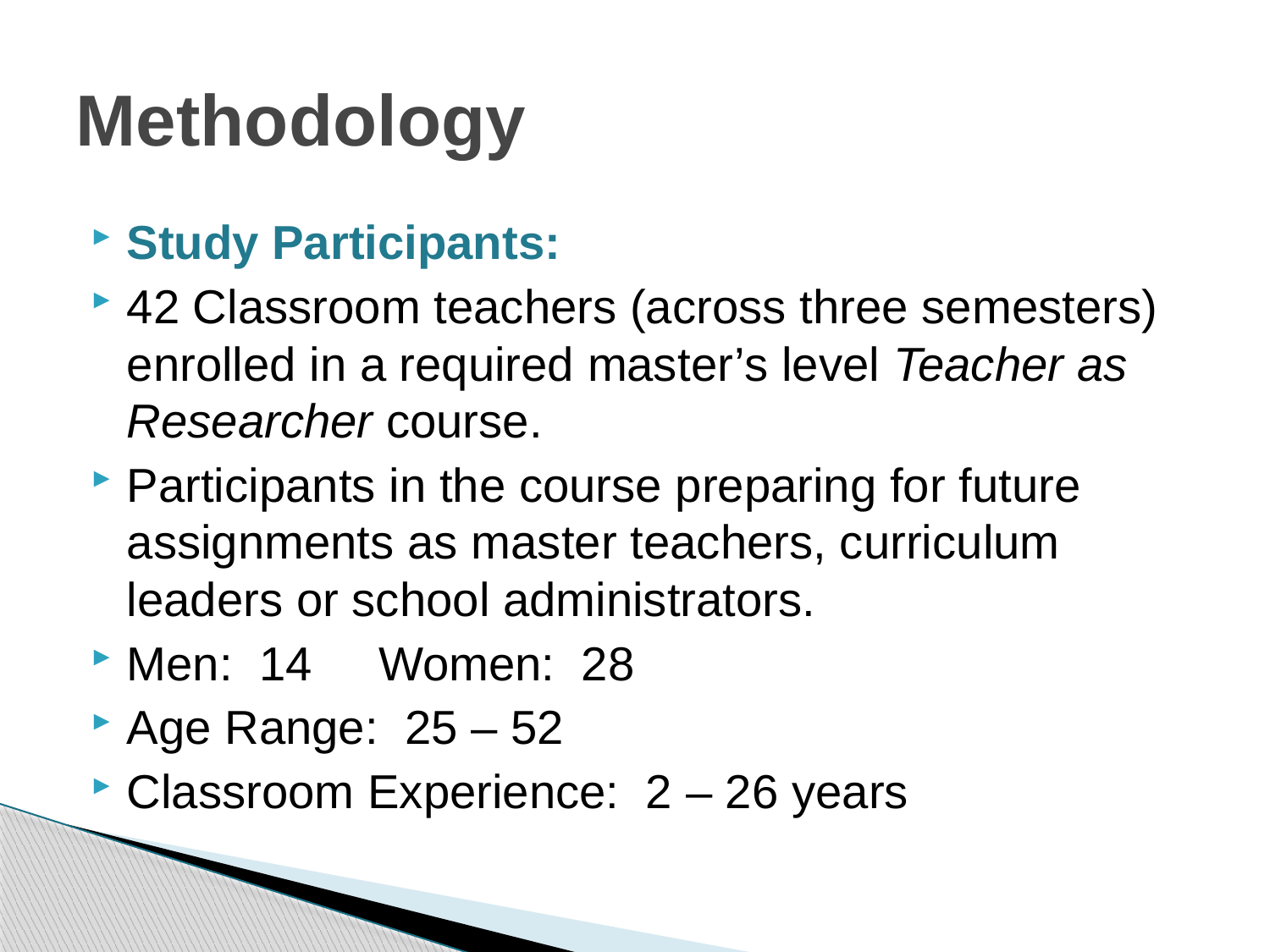

# Methodology
Study Participants:
42 Classroom teachers (across three semesters) enrolled in a required master’s level Teacher as Researcher course.
Participants in the course preparing for future assignments as master teachers, curriculum leaders or school administrators.
Men:  14     Women:  28
Age Range:  25 – 52
Classroom Experience:  2 – 26 years